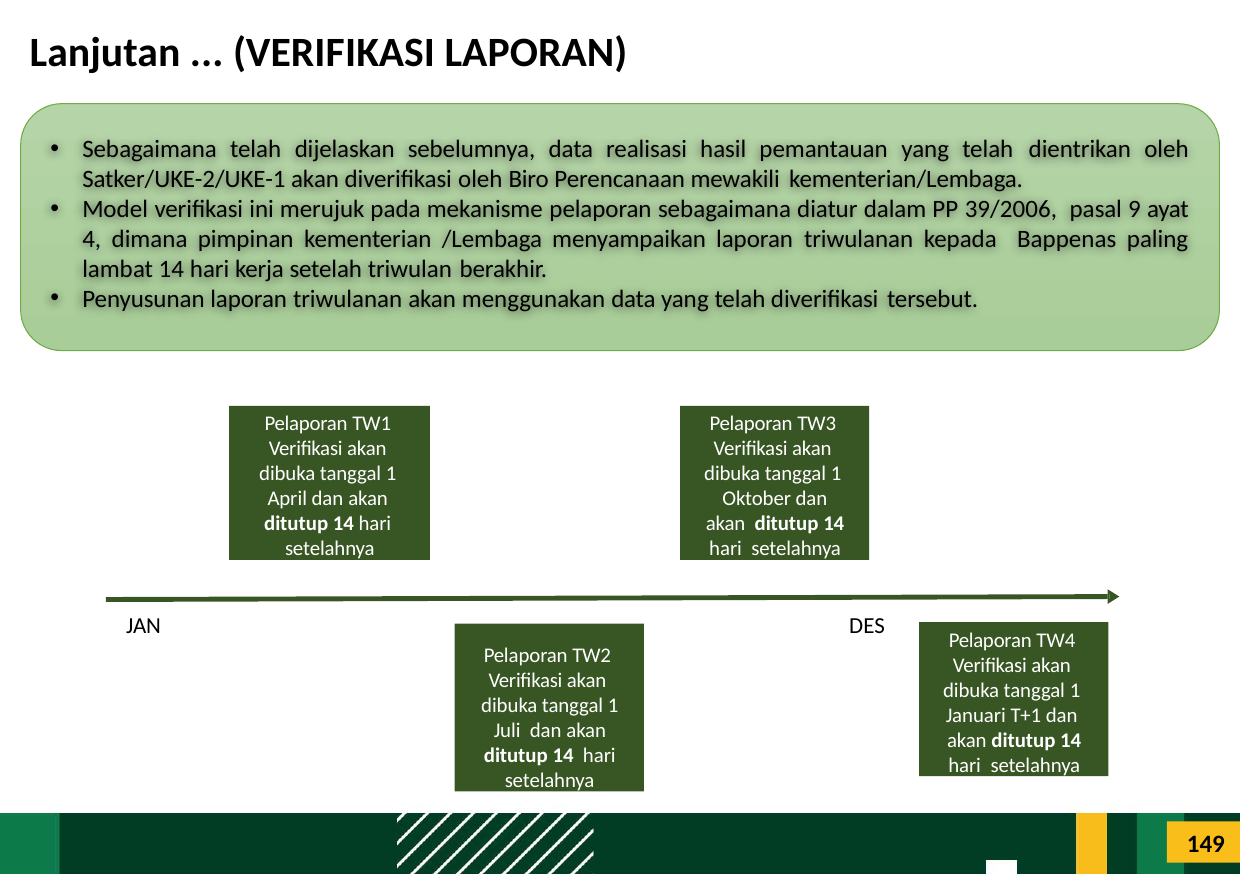

# Lanjutan ... (VERIFIKASI LAPORAN)

Sebagaimana telah dijelaskan sebelumnya, data realisasi hasil pemantauan yang telah dientrikan oleh Satker/UKE-2/UKE-1 akan diverifikasi oleh Biro Perencanaan mewakili kementerian/Lembaga.
Model verifikasi ini merujuk pada mekanisme pelaporan sebagaimana diatur dalam PP 39/2006,  pasal 9 ayat 4, dimana pimpinan kementerian /Lembaga menyampaikan laporan triwulanan kepada  Bappenas paling lambat 14 hari kerja setelah triwulan berakhir.
Penyusunan laporan triwulanan akan menggunakan data yang telah diverifikasi tersebut.
Pelaporan TW1  Verifikasi akan  dibuka tanggal 1  April dan akan  ditutup 14 hari  setelahnya
Pelaporan TW3  Verifikasi akan  dibuka tanggal 1  Oktober dan akan  ditutup 14 hari  setelahnya

JAN
DES
Pelaporan TW4  Verifikasi akan  dibuka tanggal 1  Januari T+1 dan  akan ditutup 14 hari  setelahnya
Pelaporan TW2  Verifikasi akan  dibuka tanggal 1 Juli  dan akan ditutup 14  hari setelahnya
149